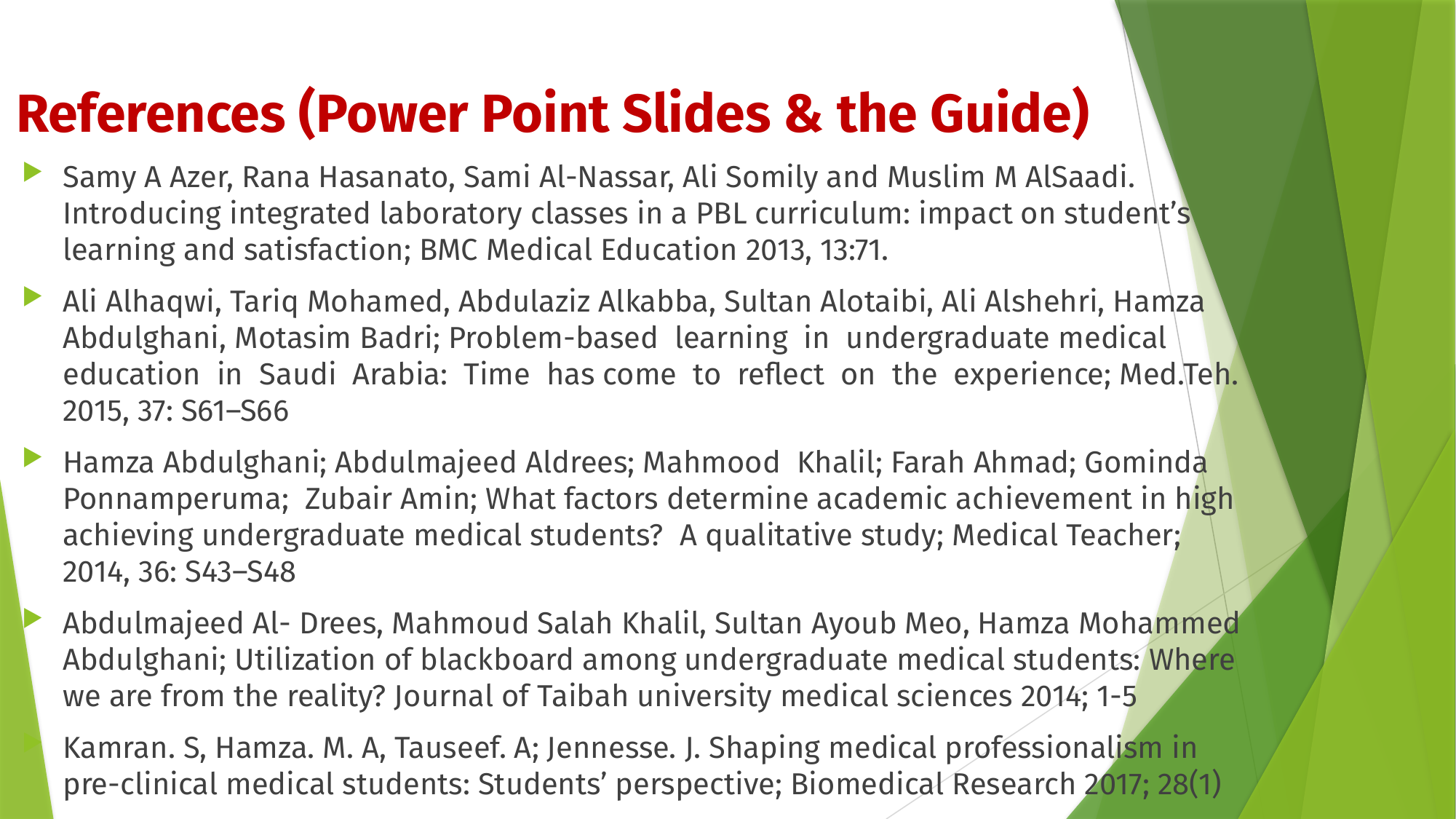

# References (Power Point Slides & the Guide)
Samy A Azer, Rana Hasanato, Sami Al-Nassar, Ali Somily and Muslim M AlSaadi. Introducing integrated laboratory classes in a PBL curriculum: impact on student’s learning and satisfaction; BMC Medical Education 2013, 13:71.
Ali Alhaqwi, Tariq Mohamed, Abdulaziz Alkabba, Sultan Alotaibi, Ali Alshehri, Hamza Abdulghani, Motasim Badri; Problem-based  learning  in  undergraduate medical  education  in  Saudi  Arabia:  Time  has come  to  reflect  on  the  experience; Med.Teh. 2015, 37: S61–S66
Hamza Abdulghani; Abdulmajeed Aldrees; Mahmood  Khalil; Farah Ahmad; Gominda Ponnamperuma;  Zubair Amin; What factors determine academic achievement in high achieving undergraduate medical students?  A qualitative study; Medical Teacher; 2014, 36: S43–S48
Abdulmajeed Al- Drees, Mahmoud Salah Khalil, Sultan Ayoub Meo, Hamza Mohammed Abdulghani; Utilization of blackboard among undergraduate medical students: Where we are from the reality? Journal of Taibah university medical sciences 2014; 1-5
Kamran. S, Hamza. M. A, Tauseef. A; Jennesse. J. Shaping medical professionalism in pre-clinical medical students: Students’ perspective; Biomedical Research 2017; 28(1)